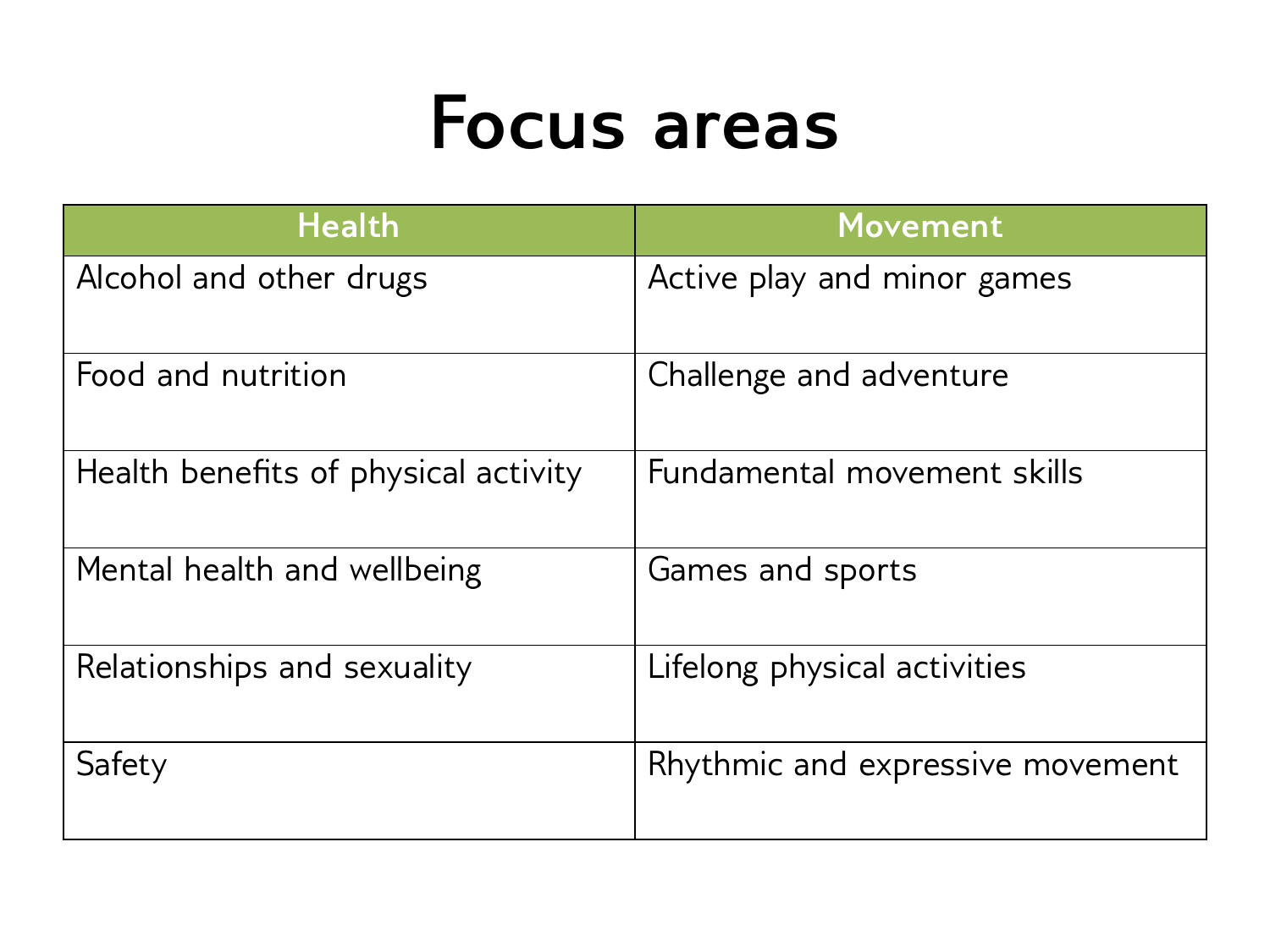

# Focus areas
| Health | Movement |
| --- | --- |
| Alcohol and other drugs | Active play and minor games |
| Food and nutrition | Challenge and adventure |
| Health benefits of physical activity | Fundamental movement skills |
| Mental health and wellbeing | Games and sports |
| Relationships and sexuality | Lifelong physical activities |
| Safety | Rhythmic and expressive movement |